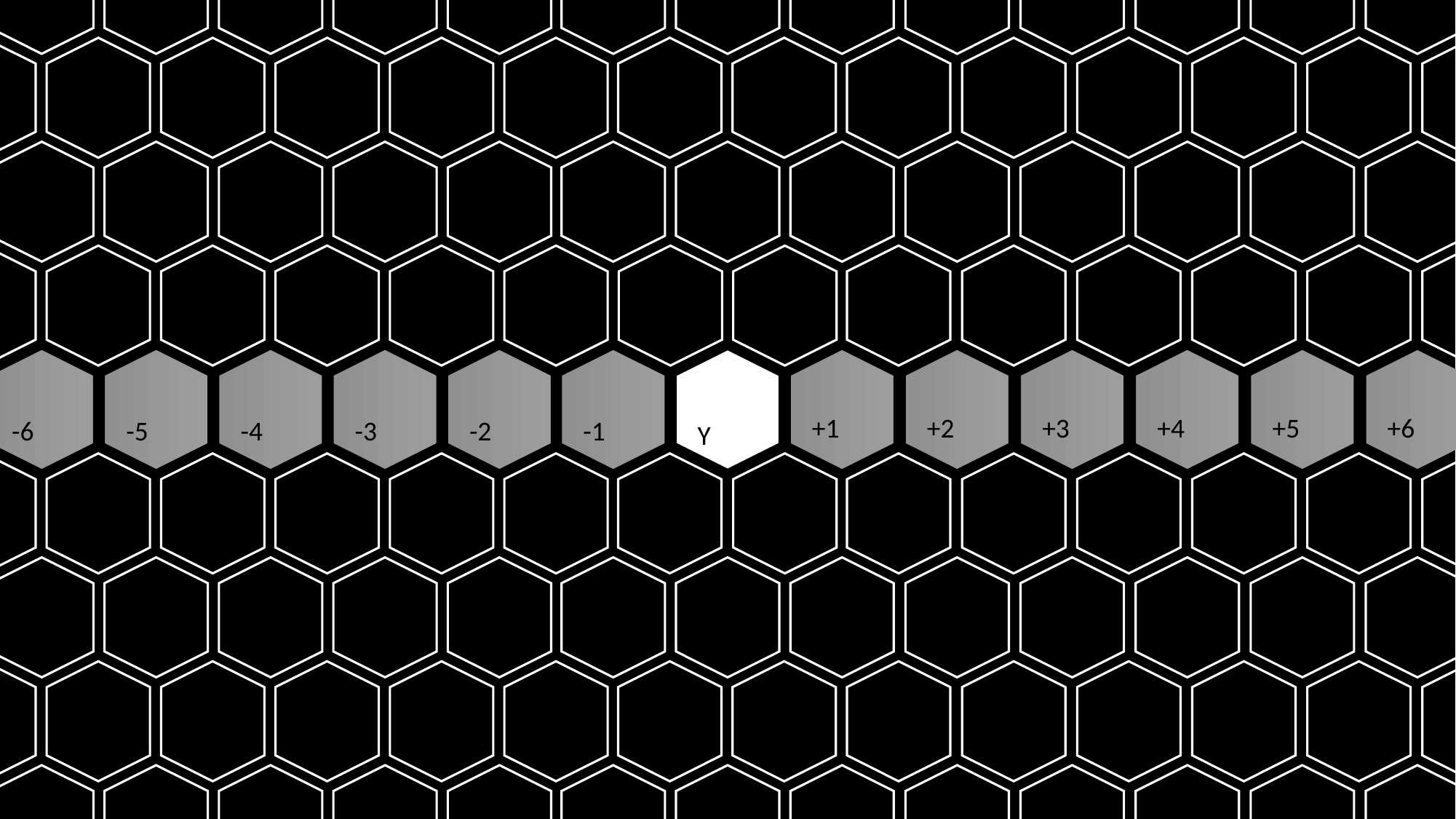

-1
Y
-2
+1
+2
+3
+4
+5
+6
-3
-4
-5
-6